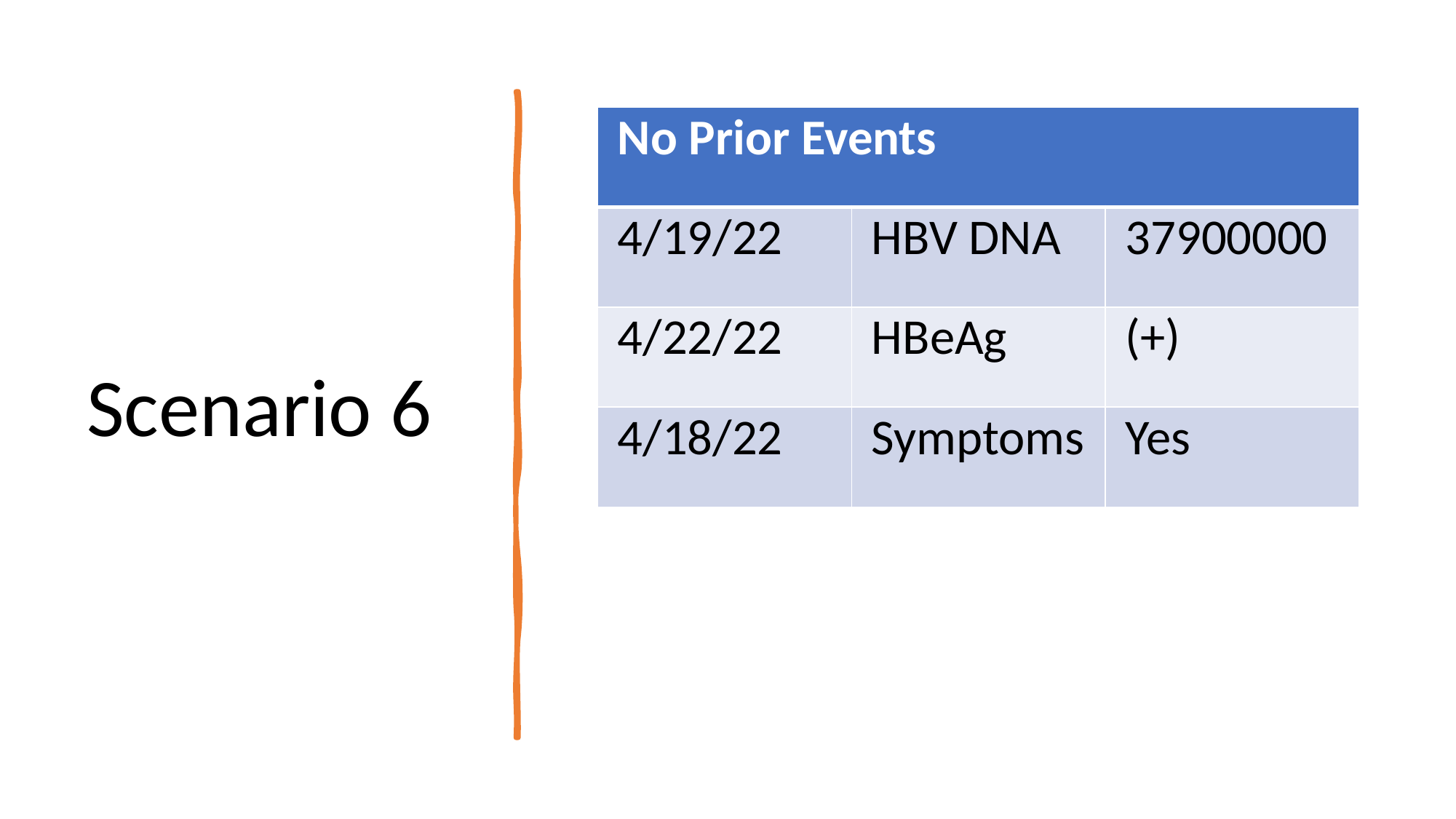

# Scenario 6
| No Prior Events |  |  |
| --- | --- | --- |
| 4/19/22 | HBV DNA | 37900000 |
| 4/22/22 | HBeAg | (+) |
| 4/18/22 | Symptoms | Yes |